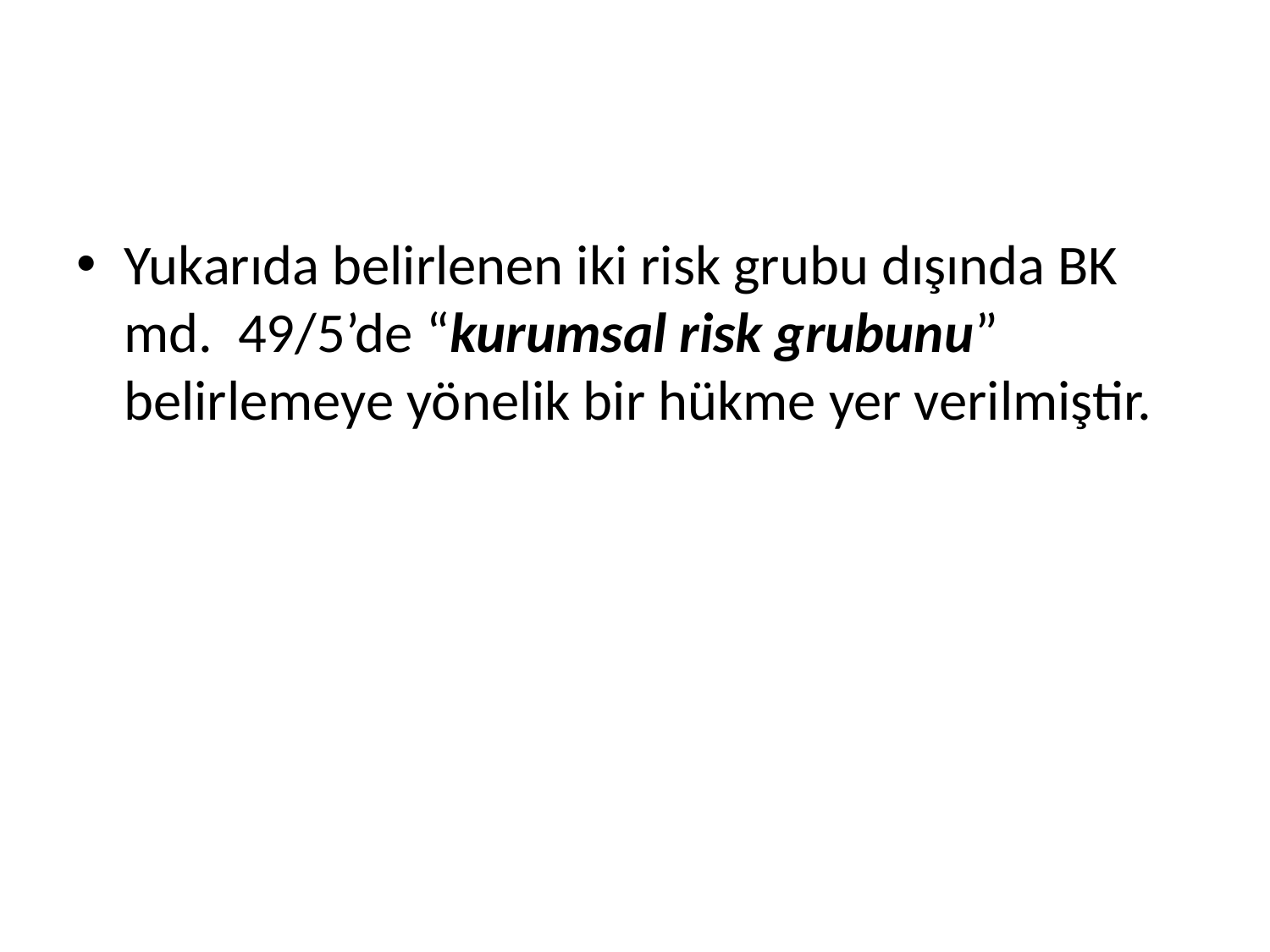

#
Yukarıda belirlenen iki risk grubu dışında BK md.  49/5’de “kurumsal risk grubunu” belirlemeye yönelik bir hükme yer verilmiştir.